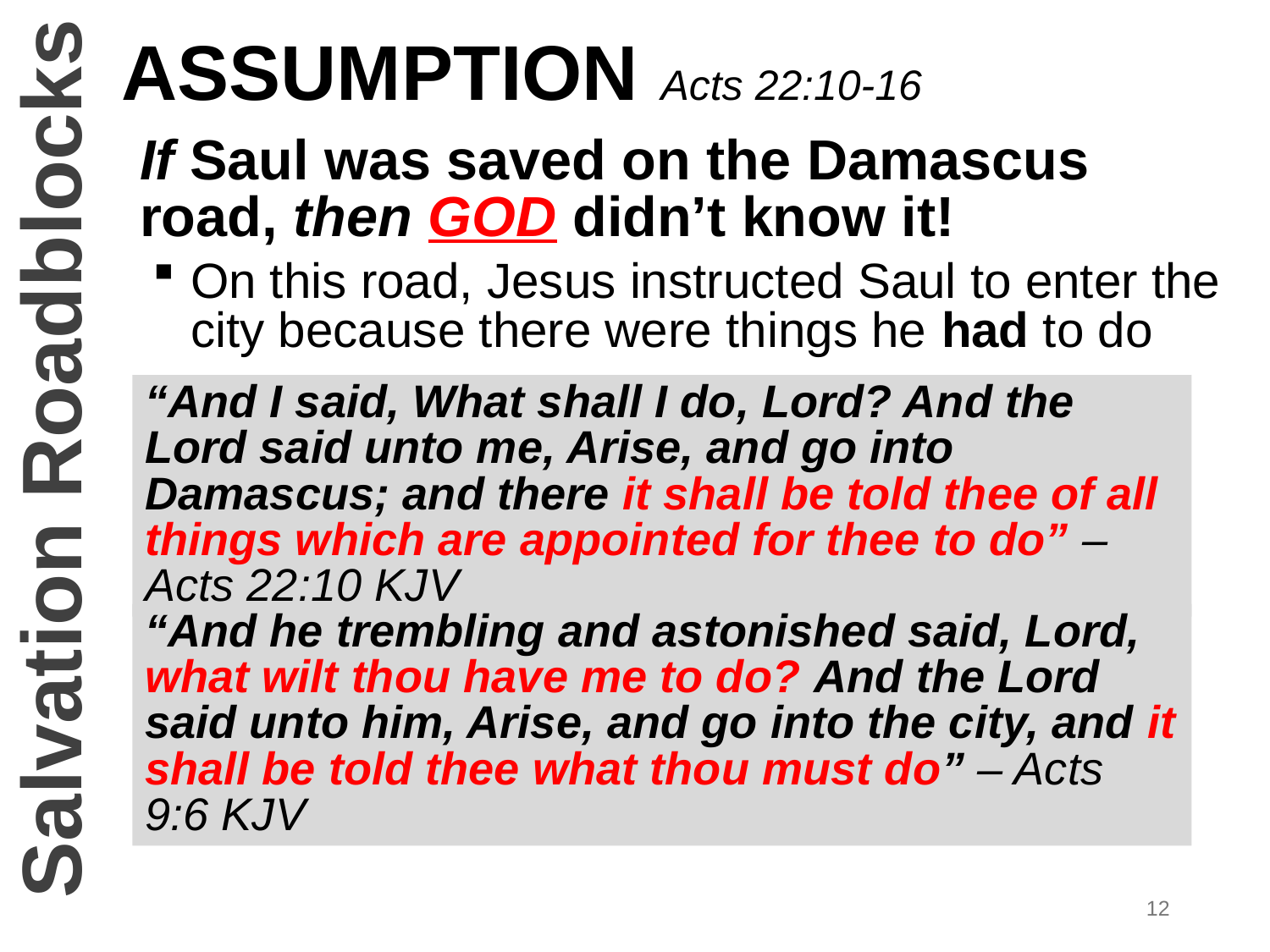

# ASSUMPTION Acts 22:10-16
If Saul was saved on the Damascus road, then GOD didn’t know it!
On this road, Jesus instructed Saul to enter the city because there were things he had to do

“And I said, What shall I do, Lord? And the Lord said unto me, Arise, and go into Damascus; and there it shall be told thee of all things which are appointed for thee to do” – Acts 22:10 KJV
Salvation Roadblocks
“And he trembling and astonished said, Lord, what wilt thou have me to do? And the Lord said unto him, Arise, and go into the city, and it shall be told thee what thou must do” – Acts 9:6 KJV
12